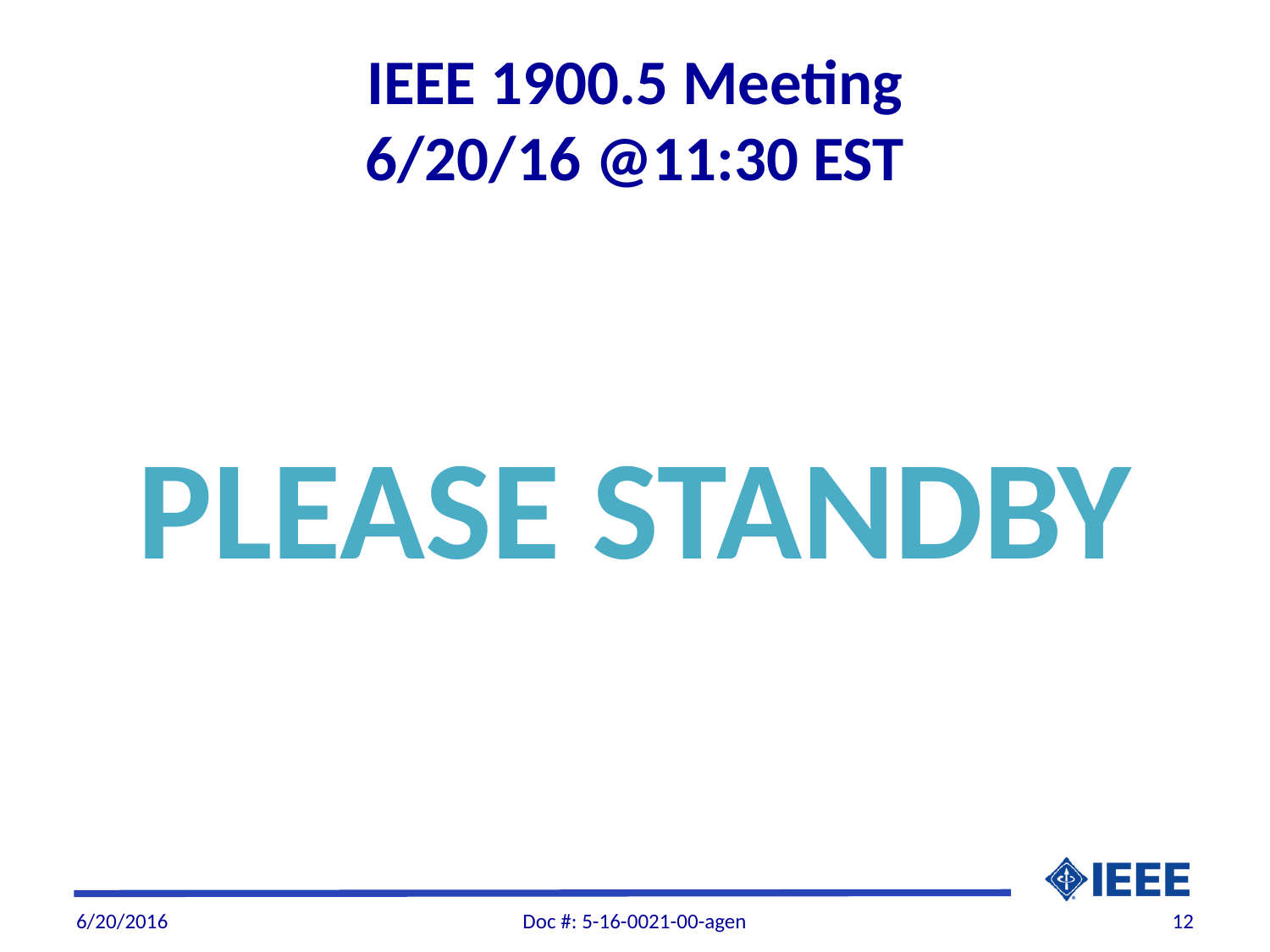

# IEEE 1900.5 Meeting 6/20/16 @11:30 EST
PLEASE STANDBY
6/20/2016
Doc #: 5-16-0021-00-agen
12